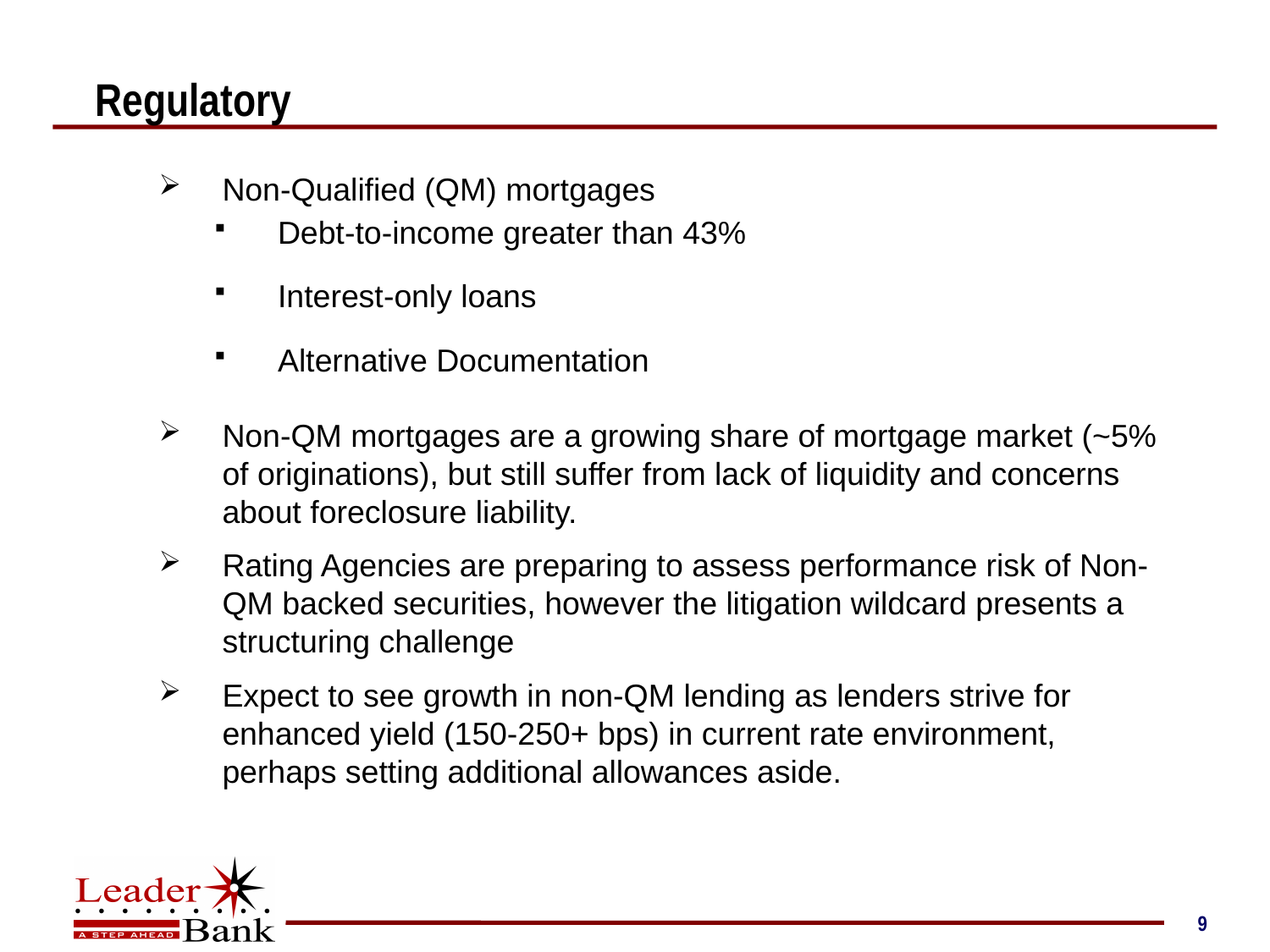

# Regulatory
Non-Qualified (QM) mortgages
Debt-to-income greater than 43%
Interest-only loans
Alternative Documentation
Non-QM mortgages are a growing share of mortgage market (~5% of originations), but still suffer from lack of liquidity and concerns about foreclosure liability.
Rating Agencies are preparing to assess performance risk of Non-QM backed securities, however the litigation wildcard presents a structuring challenge
Expect to see growth in non-QM lending as lenders strive for enhanced yield (150-250+ bps) in current rate environment, perhaps setting additional allowances aside.